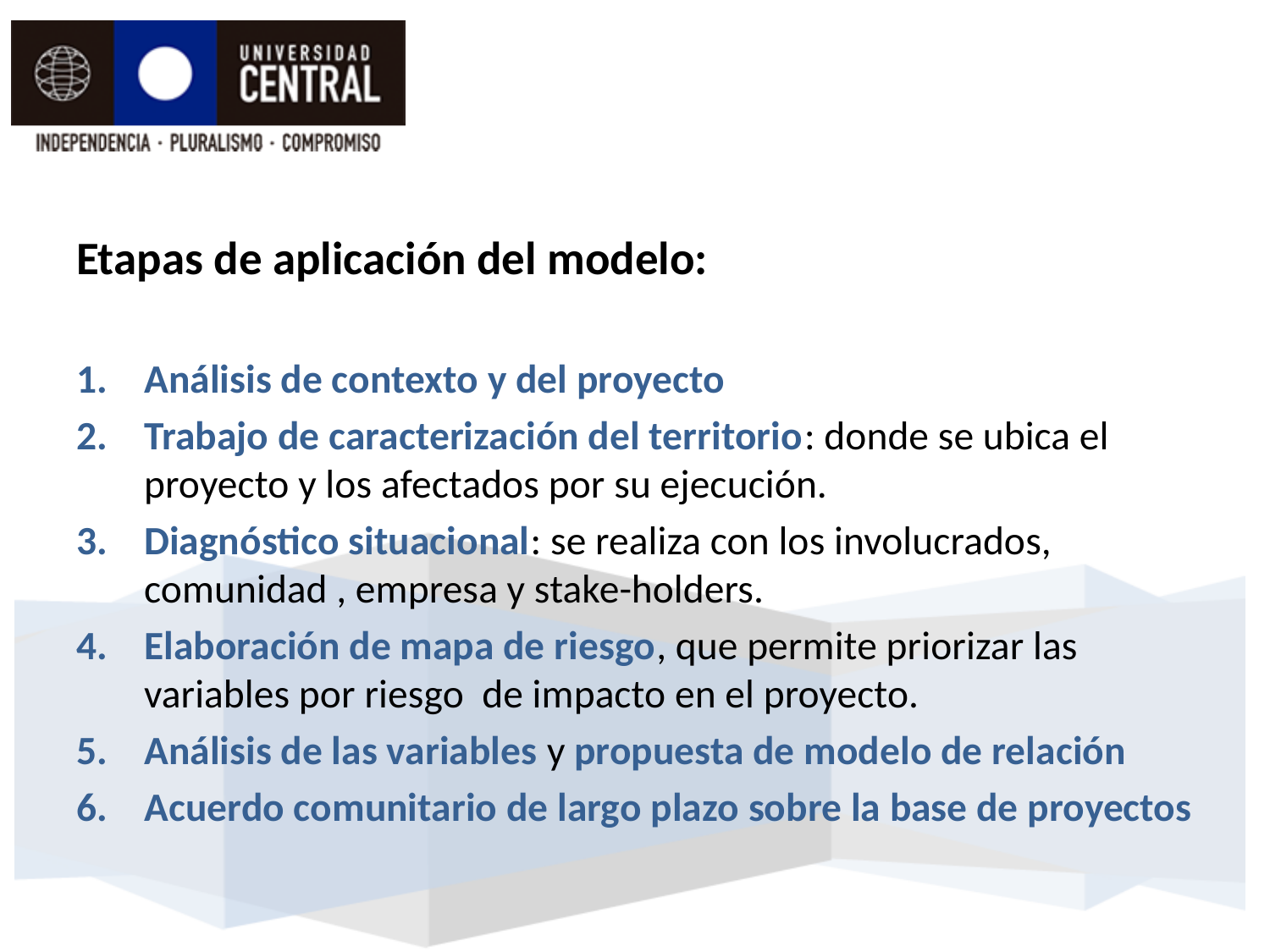

Etapas de aplicación del modelo:

Análisis de contexto y del proyecto
Trabajo de caracterización del territorio: donde se ubica el proyecto y los afectados por su ejecución.
Diagnóstico situacional: se realiza con los involucrados, comunidad , empresa y stake-holders.
Elaboración de mapa de riesgo, que permite priorizar las variables por riesgo  de impacto en el proyecto.
Análisis de las variables y propuesta de modelo de relación
Acuerdo comunitario de largo plazo sobre la base de proyectos